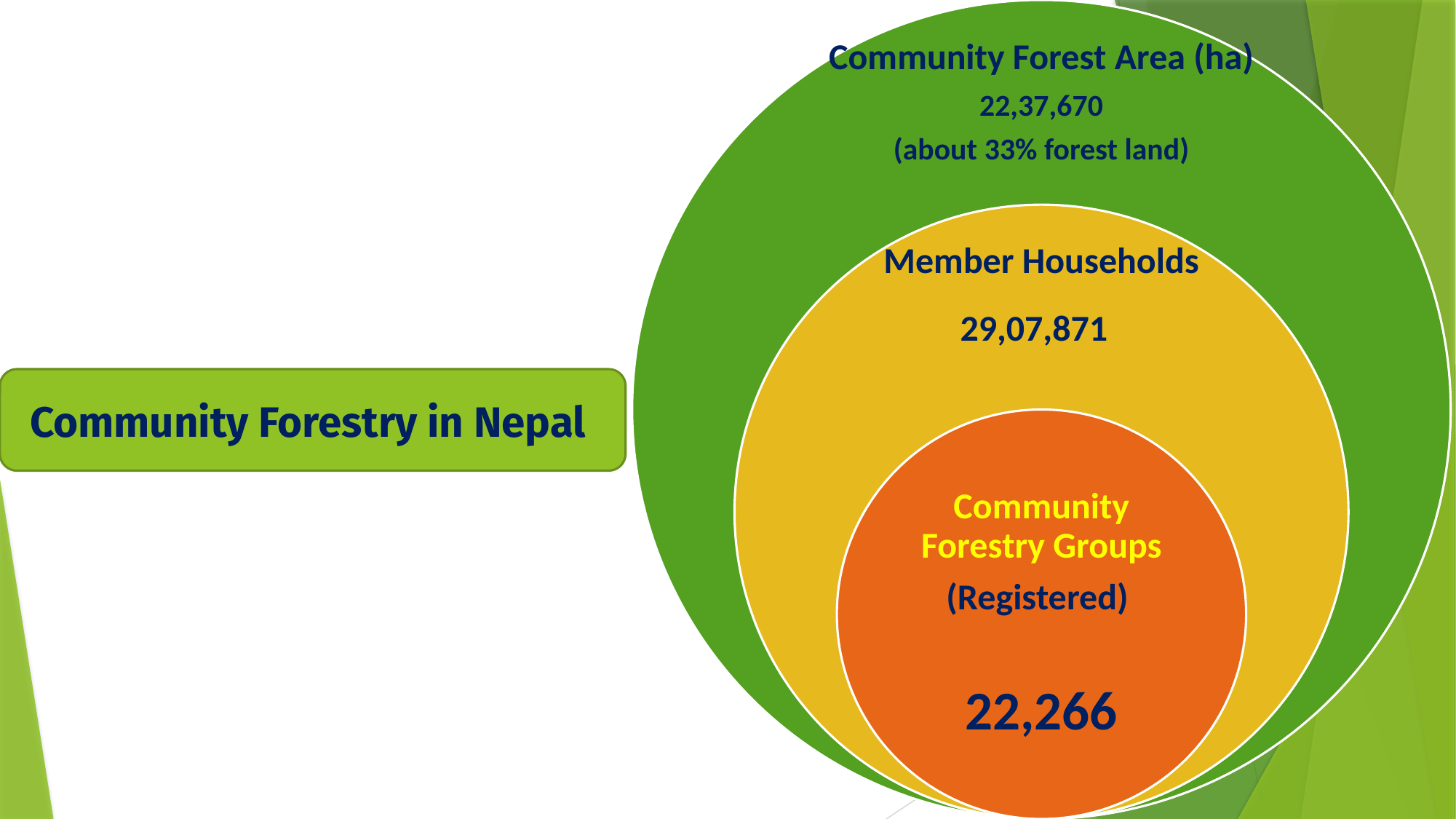

Community Forest Area (ha)
22,37,670
(about 33% forest land)

Member Households
29,07,871

Community Forestry Groups
(Registered)

22,266
Community Forestry in Nepal